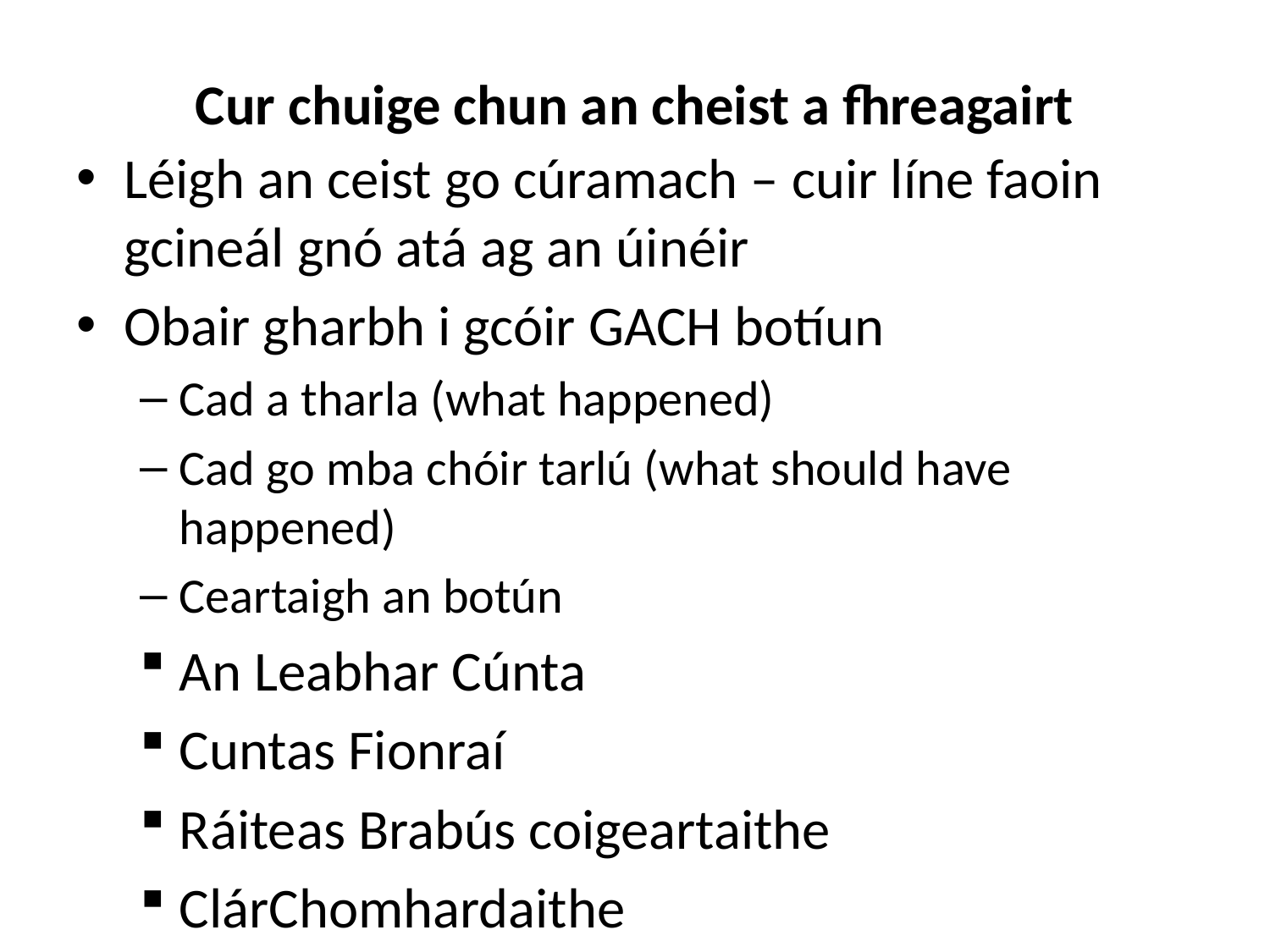

# Cur chuige chun an cheist a fhreagairt
Léigh an ceist go cúramach – cuir líne faoin gcineál gnó atá ag an úinéir
Obair gharbh i gcóir GACH botíun
Cad a tharla (what happened)
Cad go mba chóir tarlú (what should have happened)
Ceartaigh an botún
An Leabhar Cúnta
Cuntas Fionraí
Ráiteas Brabús coigeartaithe
ClárChomhardaithe